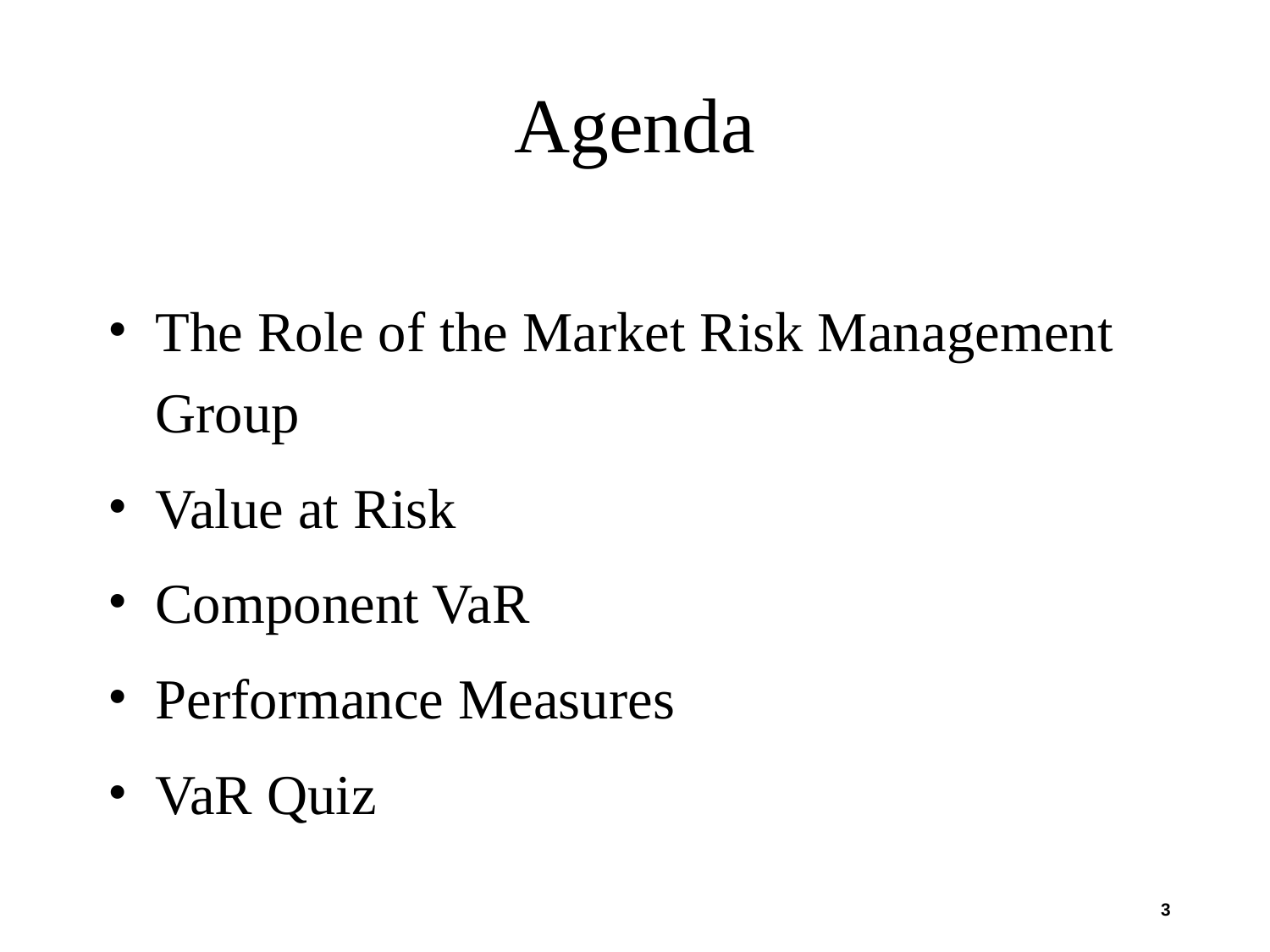

# Agenda
The Role of the Market Risk Management Group
Value at Risk
Component VaR
Performance Measures
VaR Quiz